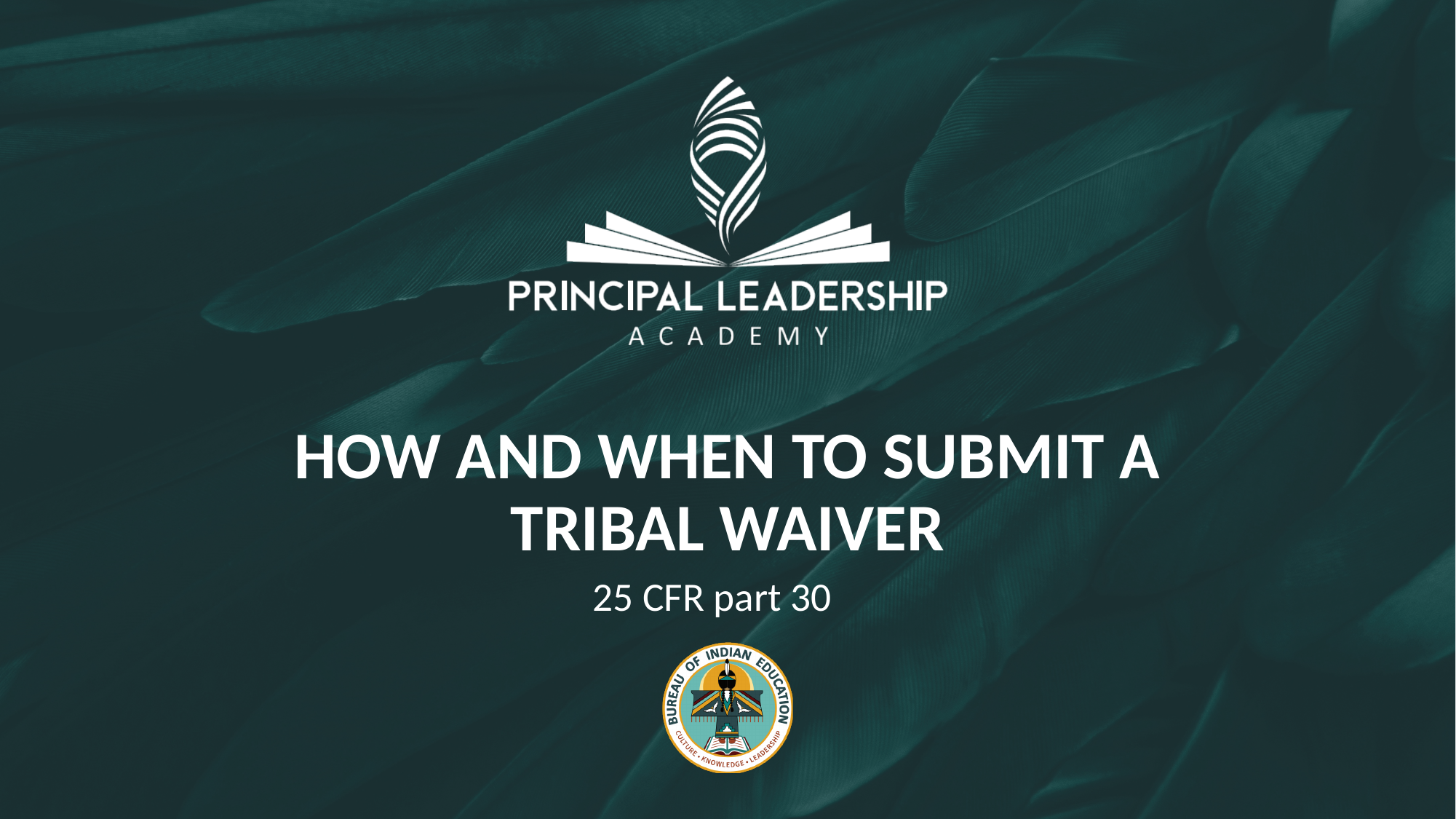

# HOW AND WHEN TO SUBMIT A TRIBAL WAIVER
25 CFR part 30